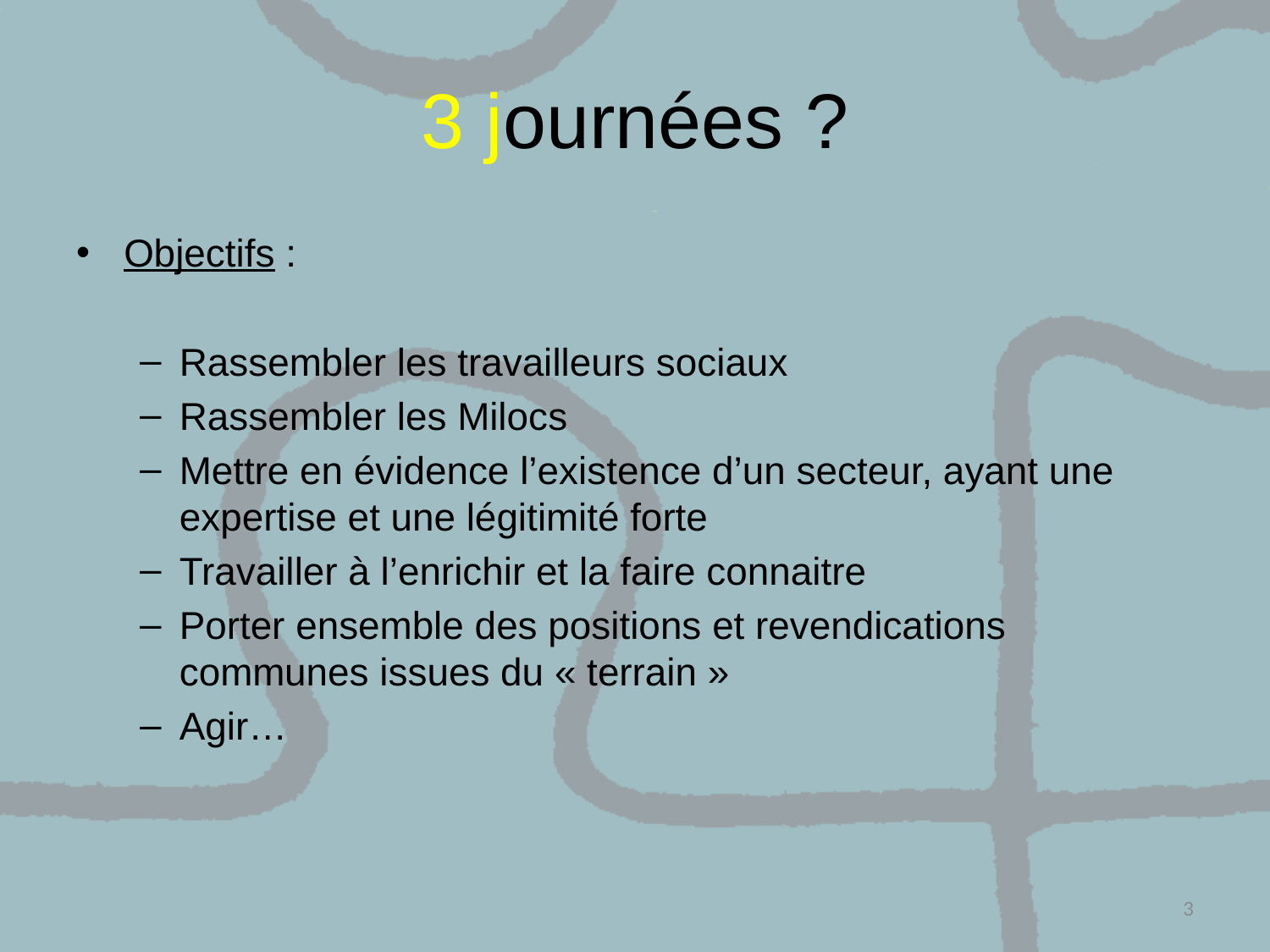

# 3 journées ?
Objectifs :

Rassembler les travailleurs sociaux
Rassembler les Milocs
Mettre en évidence l’existence d’un secteur, ayant une expertise et une légitimité forte
Travailler à l’enrichir et la faire connaitre
Porter ensemble des positions et revendications communes issues du « terrain »
Agir…

3